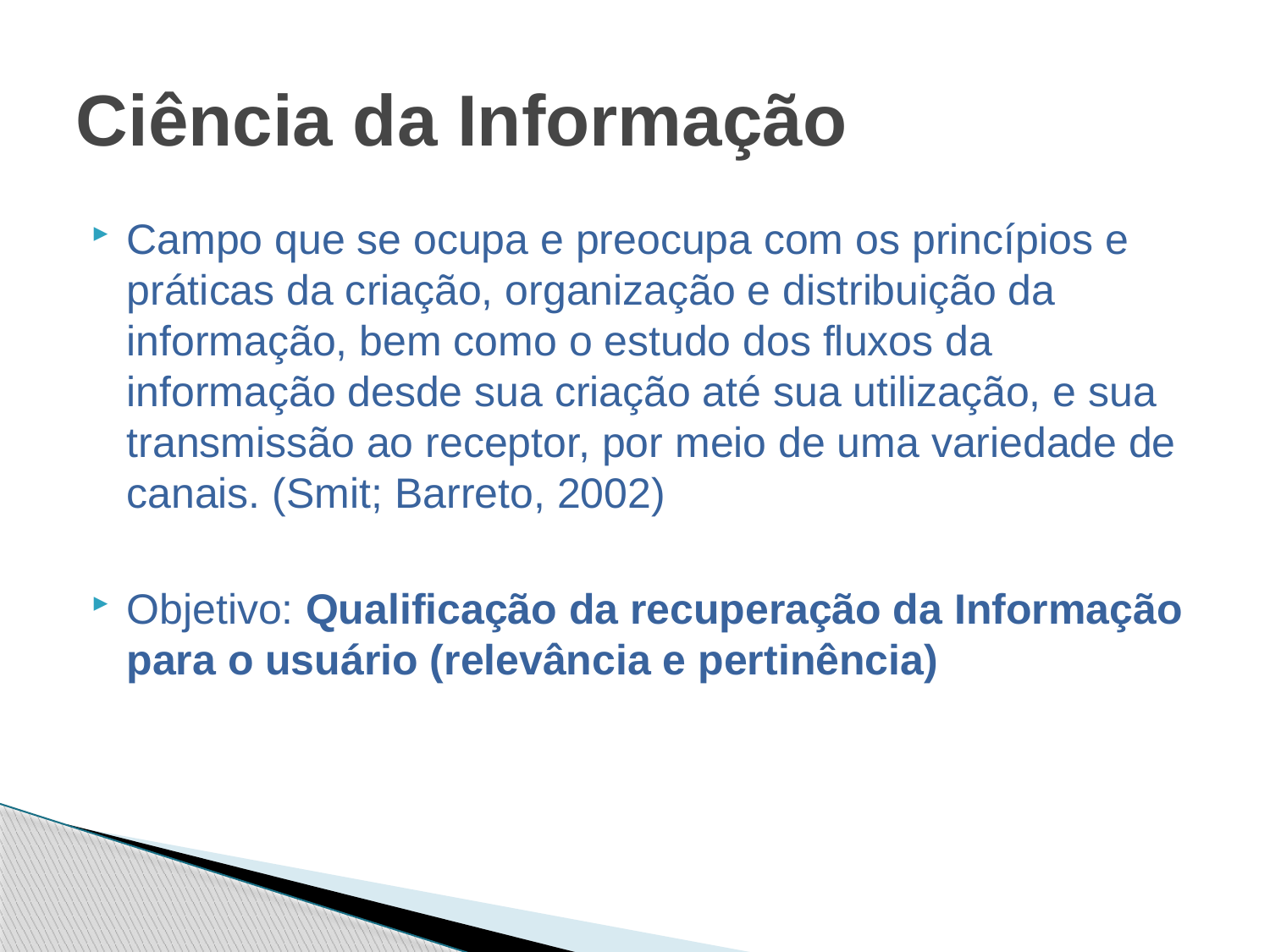

# Ciência da Informação
Campo que se ocupa e preocupa com os princípios e práticas da criação, organização e distribuição da informação, bem como o estudo dos fluxos da informação desde sua criação até sua utilização, e sua transmissão ao receptor, por meio de uma variedade de canais. (Smit; Barreto, 2002)

Objetivo: Qualificação da recuperação da Informação para o usuário (relevância e pertinência)